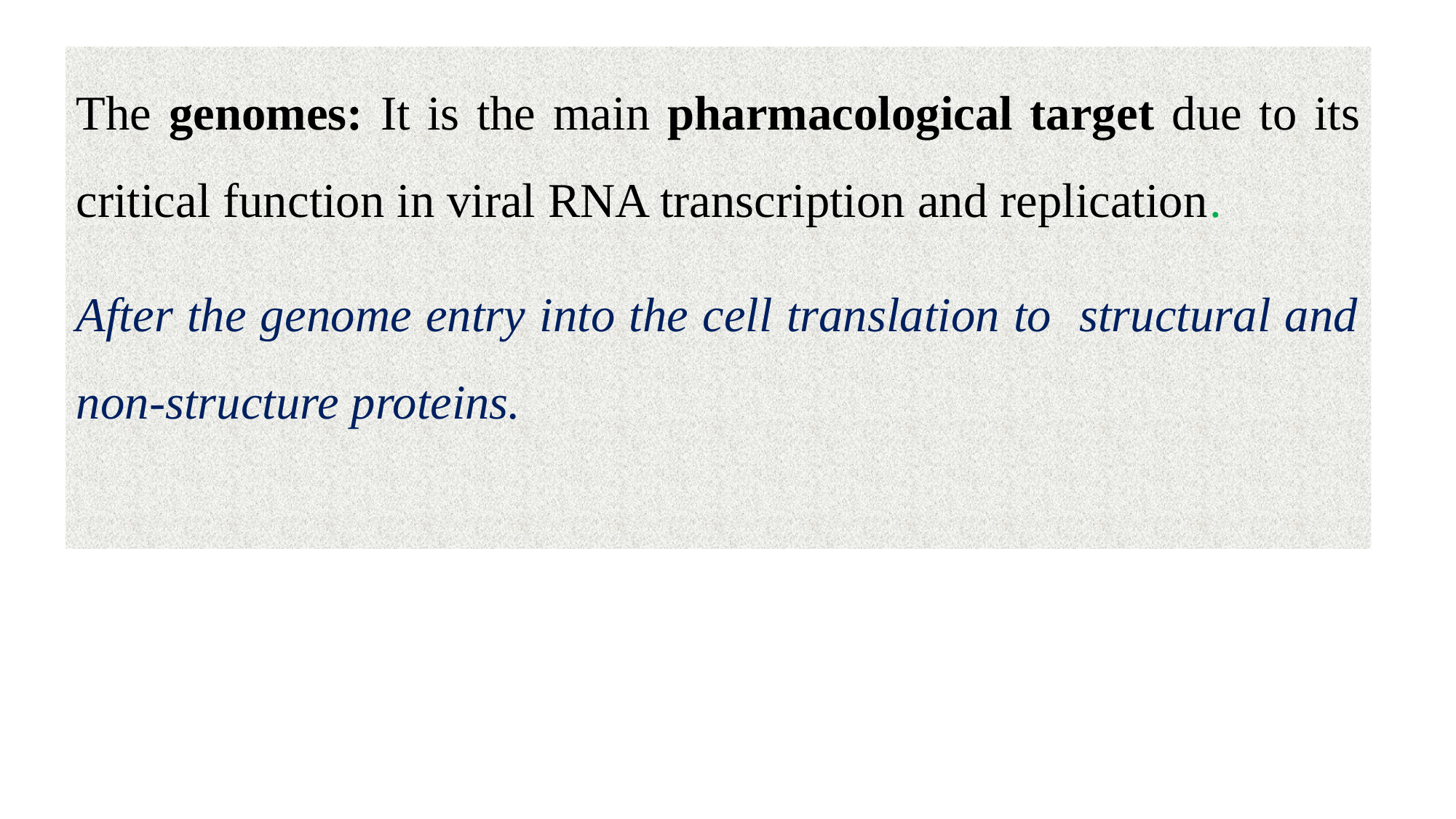

The genomes: It is the main pharmacological target due to its critical function in viral RNA transcription and replication.
After the genome entry into the cell translation to  structural and non-structure proteins.